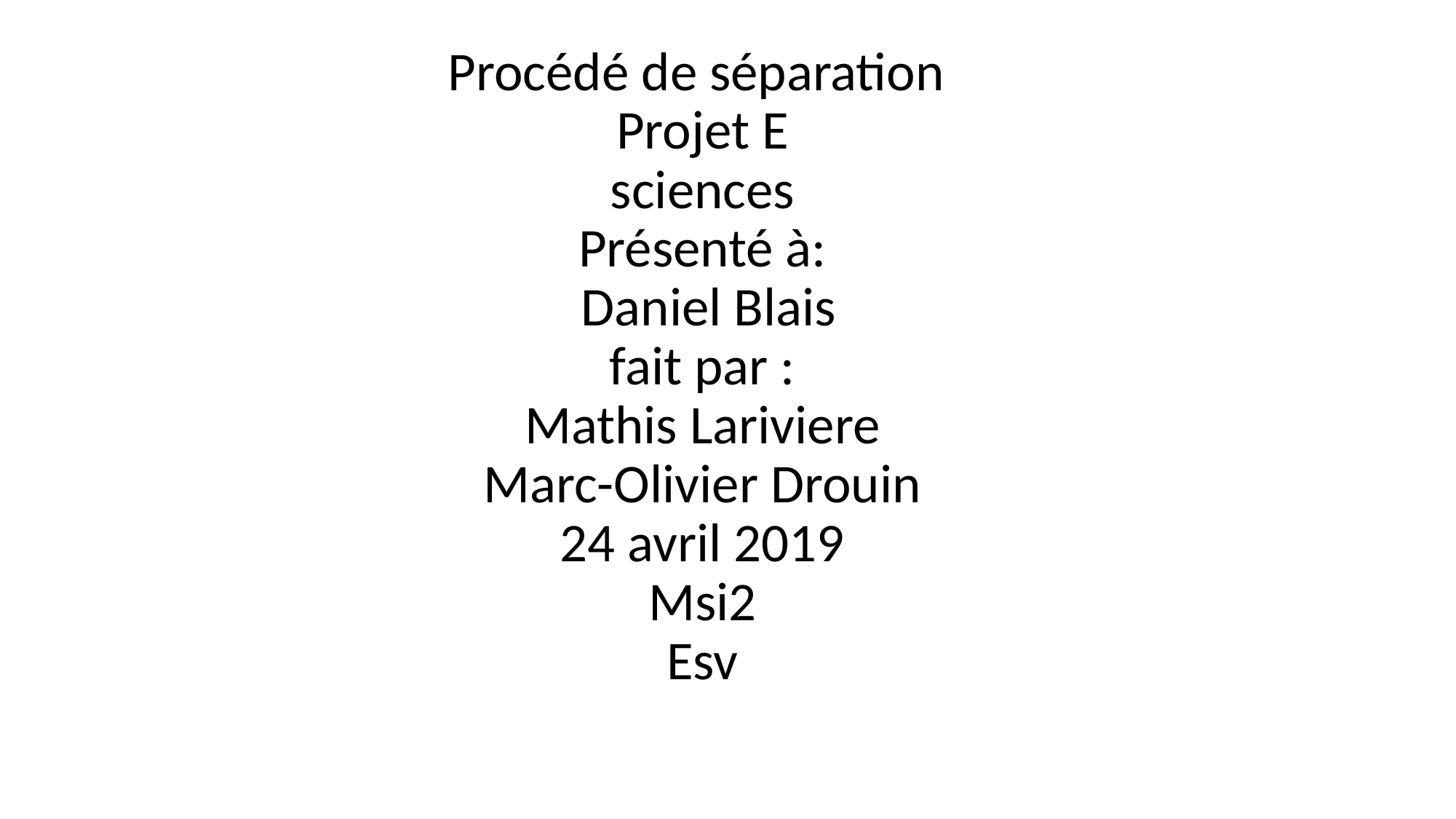

# Procédé de séparation Projet E sciences Présenté à: Daniel Blais fait par : Mathis Lariviere Marc-Olivier Drouin 24 avril 2019 Msi2 Esv